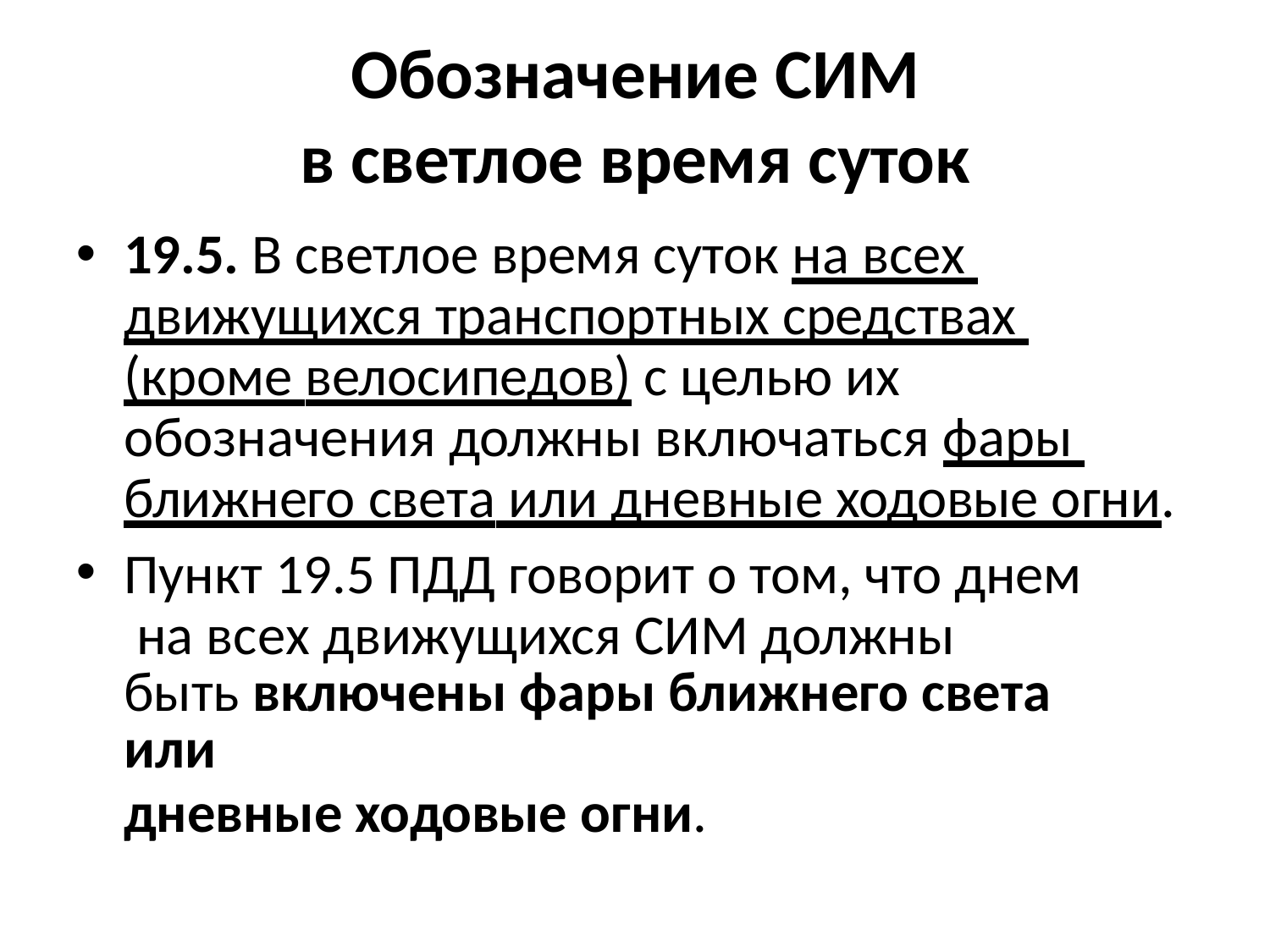

# Обозначение СИМ
в светлое время суток
19.5. В светлое время суток на всех  движущихся транспортных средствах  (кроме велосипедов) с целью их  обозначения должны включаться фары  ближнего света или дневные ходовые огни.
Пункт 19.5 ПДД говорит о том, что днем  на всех движущихся СИМ должны
быть включены фары ближнего света или
дневные ходовые огни.